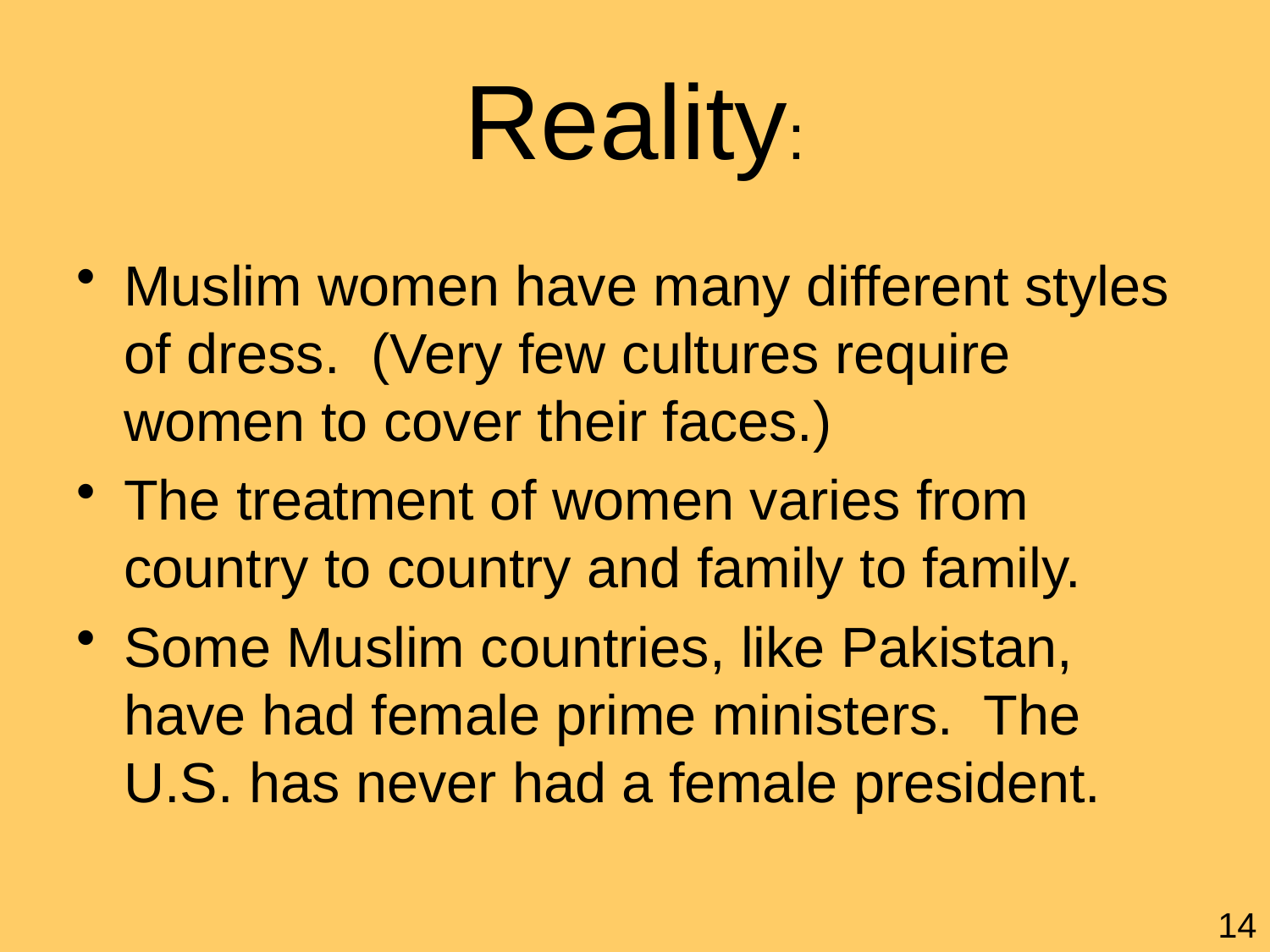

# Reality:
Muslim women have many different styles of dress.  (Very few cultures require women to cover their faces.)
The treatment of women varies from country to country and family to family.
Some Muslim countries, like Pakistan, have had female prime ministers.  The U.S. has never had a female president.
14